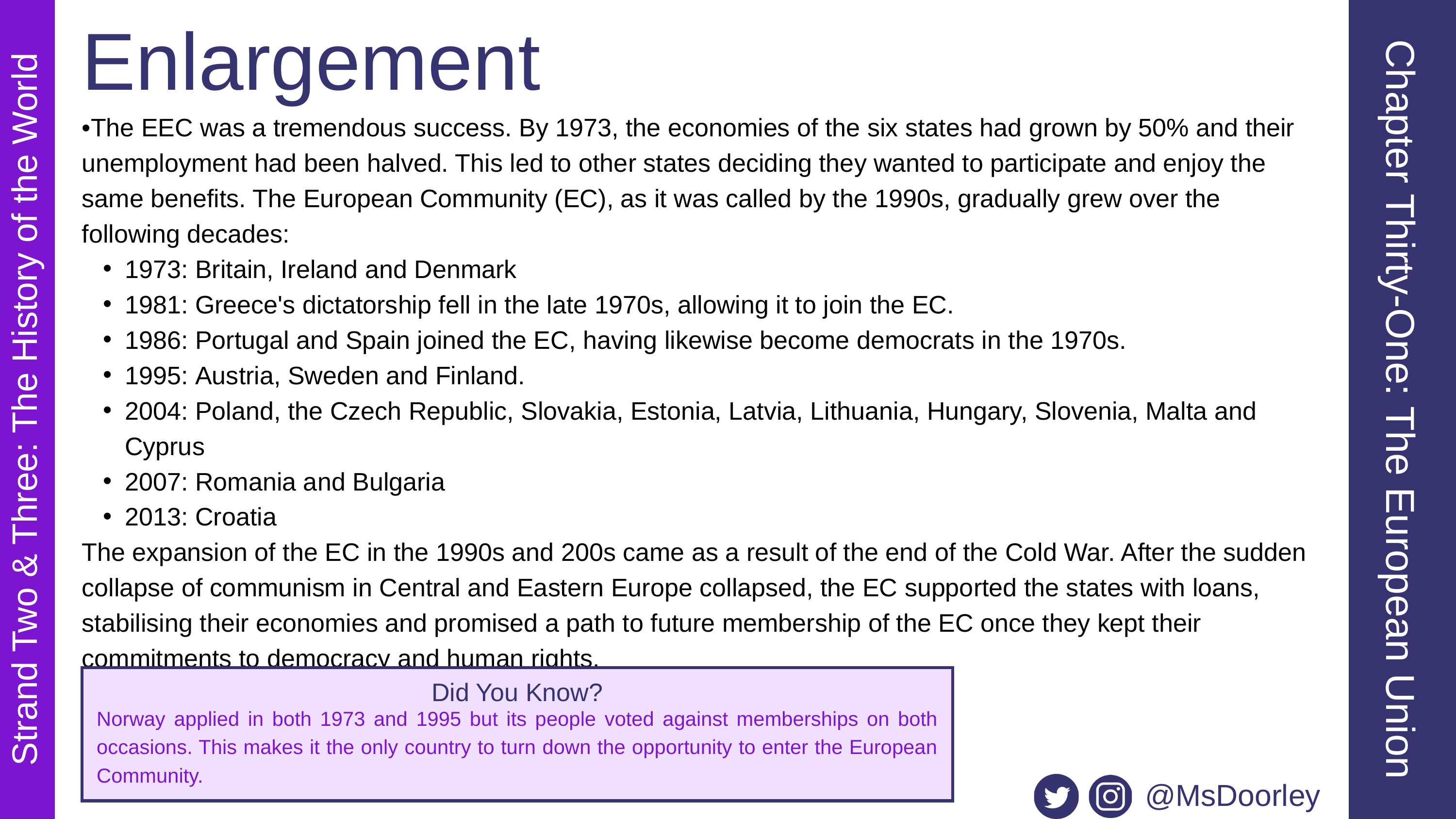

Enlargement
•The EEC was a tremendous success. By 1973, the economies of the six states had grown by 50% and their unemployment had been halved. This led to other states deciding they wanted to participate and enjoy the same benefits. The European Community (EC), as it was called by the 1990s, gradually grew over the following decades:
1973: Britain, Ireland and Denmark
1981: Greece's dictatorship fell in the late 1970s, allowing it to join the EC.
1986: Portugal and Spain joined the EC, having likewise become democrats in the 1970s.
1995: Austria, Sweden and Finland.
2004: Poland, the Czech Republic, Slovakia, Estonia, Latvia, Lithuania, Hungary, Slovenia, Malta and Cyprus
2007: Romania and Bulgaria
2013: Croatia
The expansion of the EC in the 1990s and 200s came as a result of the end of the Cold War. After the sudden collapse of communism in Central and Eastern Europe collapsed, the EC supported the states with loans, stabilising their economies and promised a path to future membership of the EC once they kept their commitments to democracy and human rights.
Chapter Thirty-One: The European Union
Strand Two & Three: The History of the World

Did You Know?
Norway applied in both 1973 and 1995 but its people voted against memberships on both occasions. This makes it the only country to turn down the opportunity to enter the European Community.

@MsDoorley